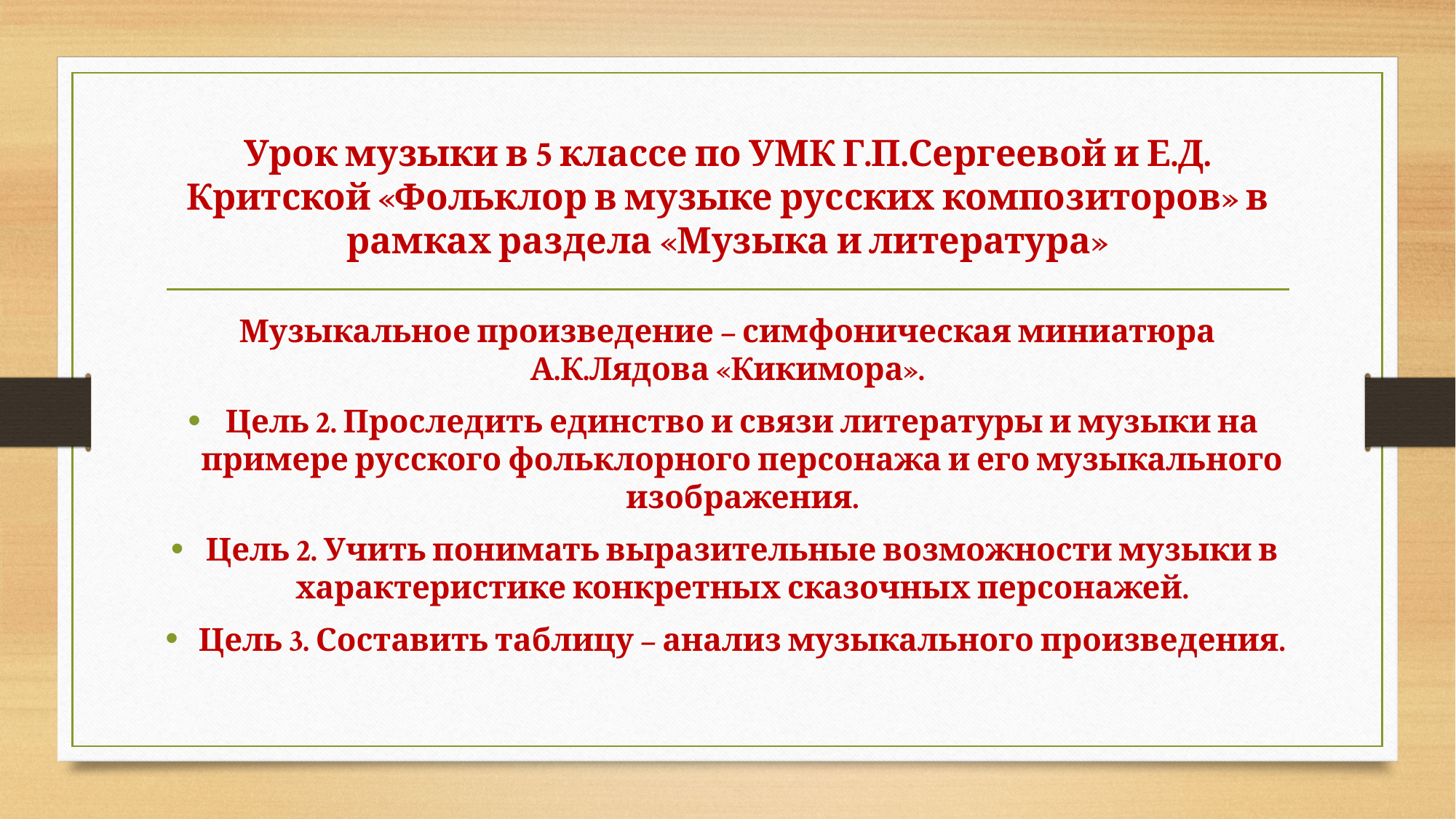

# Урок музыки в 5 классе по УМК Г.П.Сергеевой и Е.Д. Критской «Фольклор в музыке русских композиторов» в рамках раздела «Музыка и литература»
Музыкальное произведение – симфоническая миниатюра А.К.Лядова «Кикимора».
Цель 2. Проследить единство и связи литературы и музыки на примере русского фольклорного персонажа и его музыкального изображения.
Цель 2. Учить понимать выразительные возможности музыки в характеристике конкретных сказочных персонажей.
Цель 3. Составить таблицу – анализ музыкального произведения.